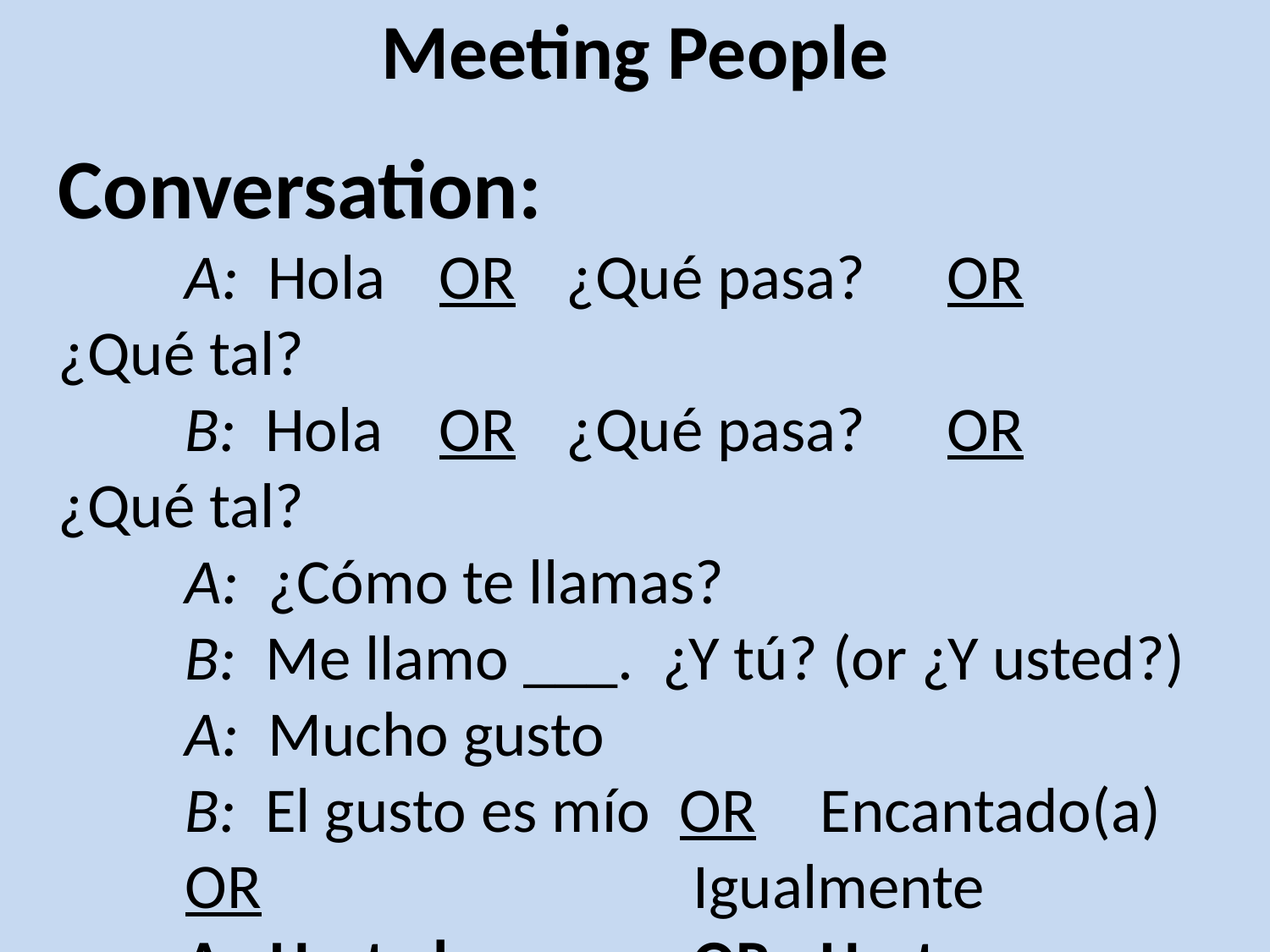

# Meeting People
Conversation:
	A:  Hola	OR	¿Qué pasa?	OR	¿Qué tal?
	B:  Hola	OR	¿Qué pasa?	OR	¿Qué tal?
	A:  ¿Cómo te llamas?
	B:  Me llamo ___.  ¿Y tú? (or ¿Y usted?)
	A:  Mucho gusto
	B:  El gusto es mío  OR	Encantado(a)	OR 				Igualmente
	A:  Hasta luego	OR	Hasta mañana
	B:  Hasta luego	OR	Hasta mañana